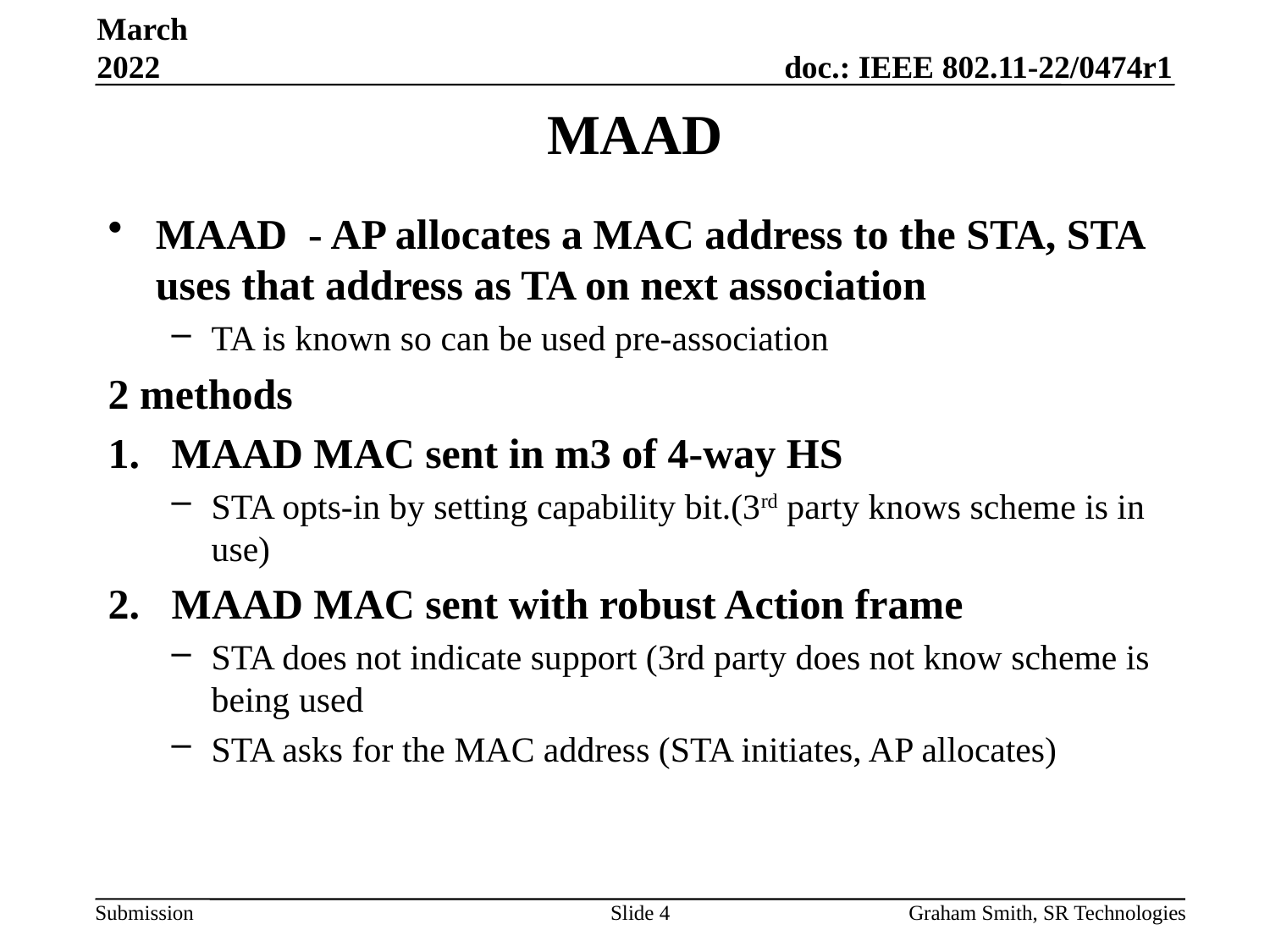

March 2022
# MAAD
MAAD  - AP allocates a MAC address to the STA, STA uses that address as TA on next association
TA is known so can be used pre-association
2 methods
MAAD MAC sent in m3 of 4-way HS
STA opts-in by setting capability bit.(3rd party knows scheme is in use)
MAAD MAC sent with robust Action frame
STA does not indicate support (3rd party does not know scheme is being used
STA asks for the MAC address (STA initiates, AP allocates)
Slide 4
Graham Smith, SR Technologies